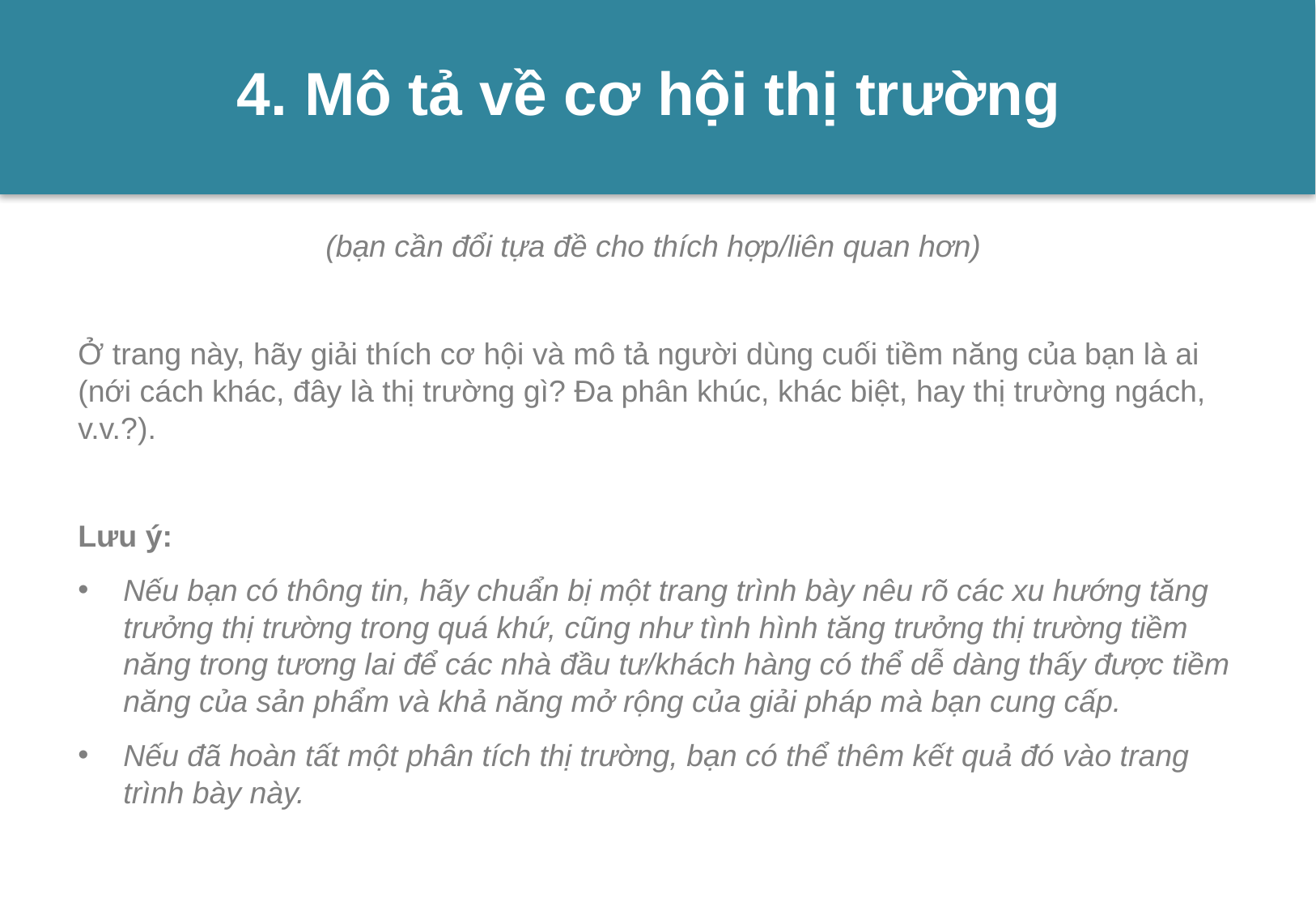

# 4. Mô tả về cơ hội thị trường
(bạn cần đổi tựa đề cho thích hợp/liên quan hơn)​

Ở trang này, hãy giải thích cơ hội và mô tả người dùng cuối tiềm năng của bạn là ai (nới cách khác, đây là thị trường gì? Đa phân khúc, khác biệt, hay thị trường ngách, v.v.?).

Lưu ý:
Nếu bạn có thông tin, hãy chuẩn bị một trang trình bày nêu rõ các xu hướng tăng trưởng thị trường trong quá khứ, cũng như tình hình tăng trưởng thị trường tiềm năng trong tương lai để các nhà đầu tư/khách hàng có thể dễ dàng thấy được tiềm năng của sản phẩm và khả năng mở rộng của giải pháp mà bạn cung cấp.
Nếu đã hoàn tất một phân tích thị trường, bạn có thể thêm kết quả đó vào trang trình bày này.